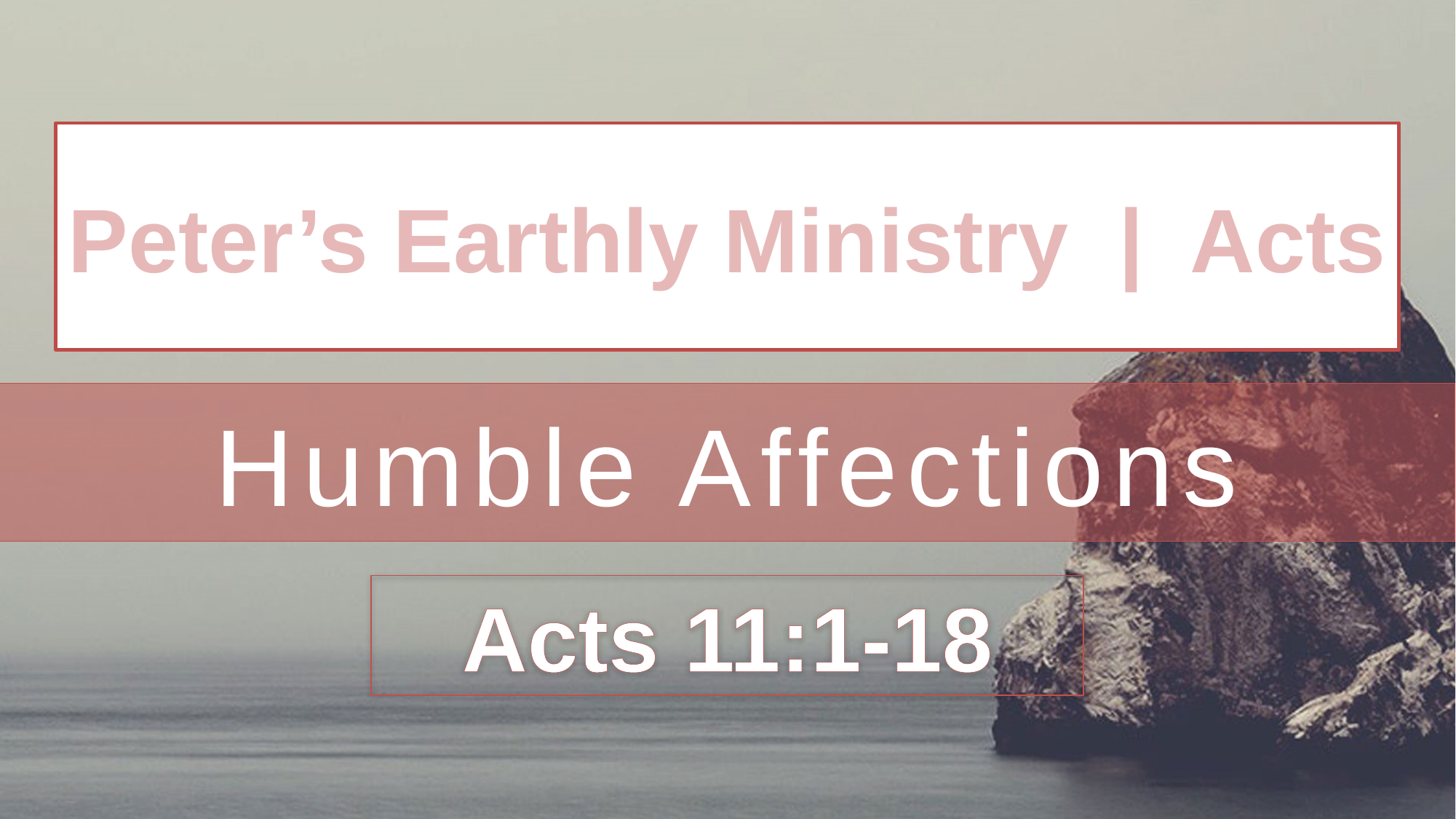

Peter’s Earthly Ministry  |  Acts
# Humble Affections
Acts 11:1-18